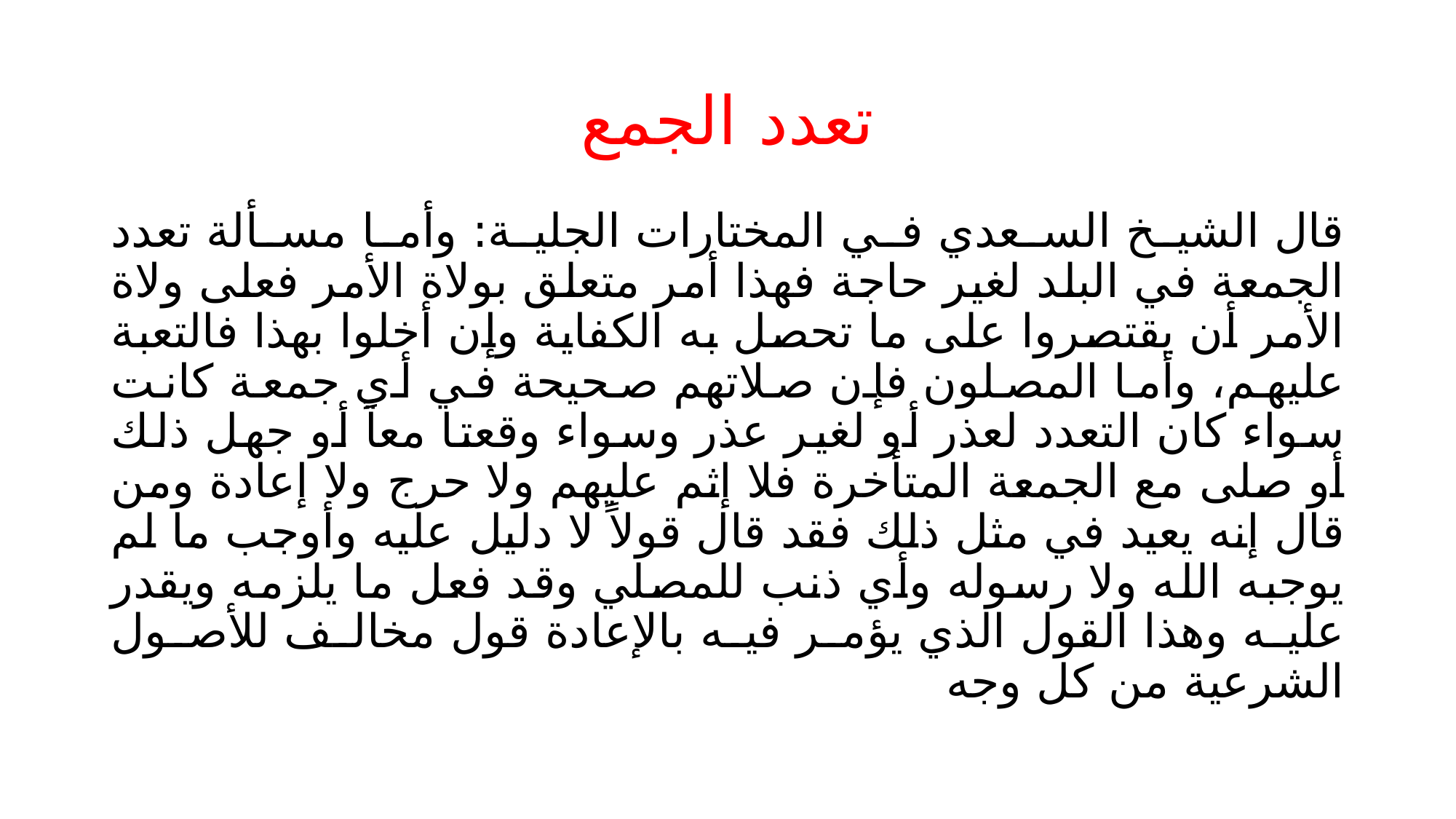

# تعدد الجمع
قال الشيخ السعدي في المختارات الجلية: وأما مسألة تعدد الجمعة في البلد لغير حاجة فهذا أمر متعلق بولاة الأمر فعلى ولاة الأمر أن يقتصروا على ما تحصل به الكفاية وإن أخلوا بهذا فالتعبة عليهم، وأما المصلون فإن صلاتهم صحيحة في أي جمعة كانت سواء كان التعدد لعذر أو لغير عذر وسواء وقعتا معاً أو جهل ذلك أو صلى مع الجمعة المتأخرة فلا إثم عليهم ولا حرج ولا إعادة ومن قال إنه يعيد في مثل ذلك فقد قال قولاً لا دليل عليه وأوجب ما لم يوجبه الله ولا رسوله وأي ذنب للمصلي وقد فعل ما يلزمه ويقدر عليه وهذا القول الذي يؤمر فيه بالإعادة قول مخالف للأصول الشرعية من كل وجه